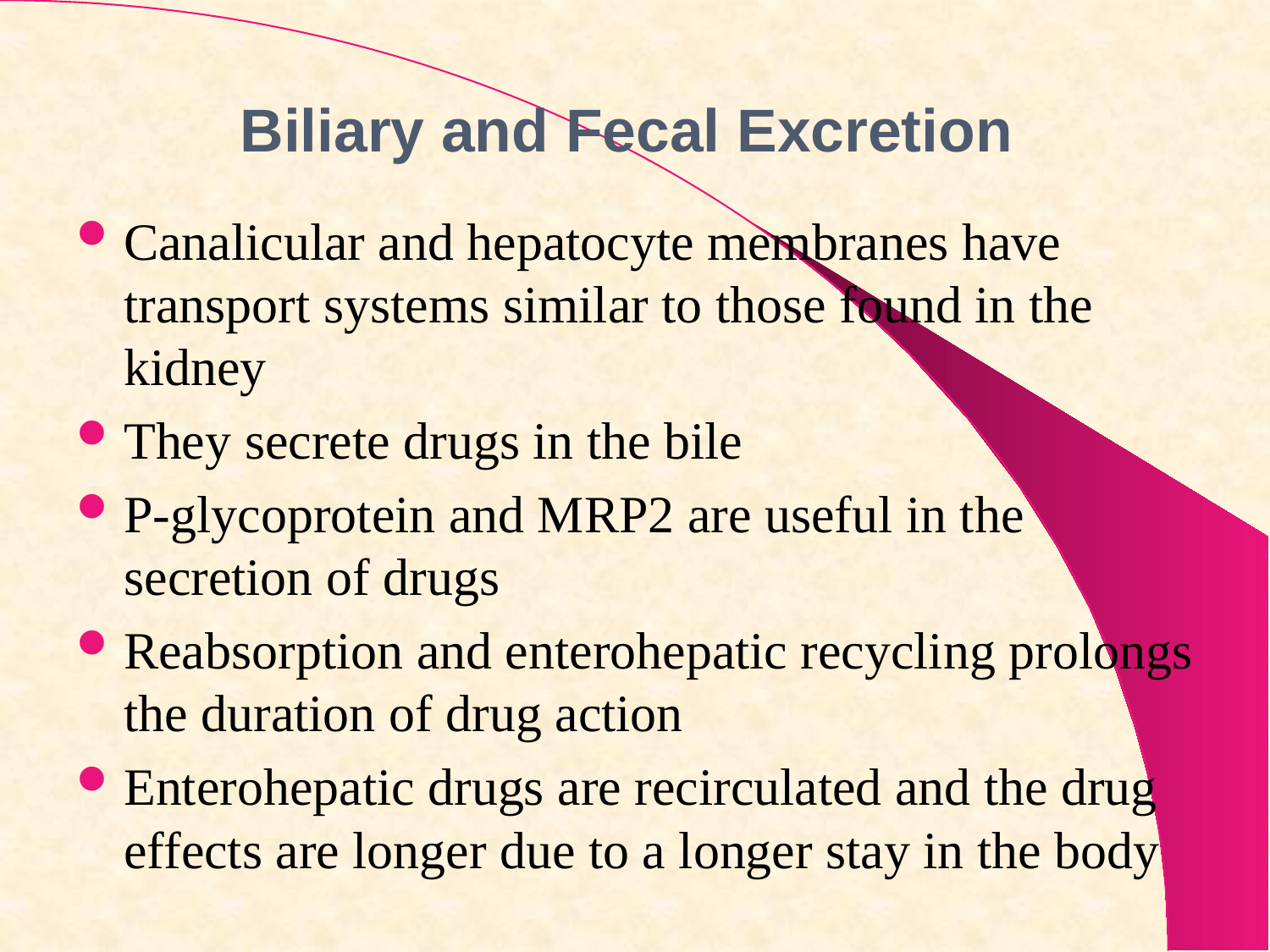

# Biliary and Fecal Excretion
Canalicular and hepatocyte membranes have transport systems similar to those found in the kidney
They secrete drugs in the bile
P-glycoprotein and MRP2 are useful in the secretion of drugs
Reabsorption and enterohepatic recycling prolongs the duration of drug action
Enterohepatic drugs are recirculated and the drug effects are longer due to a longer stay in the body